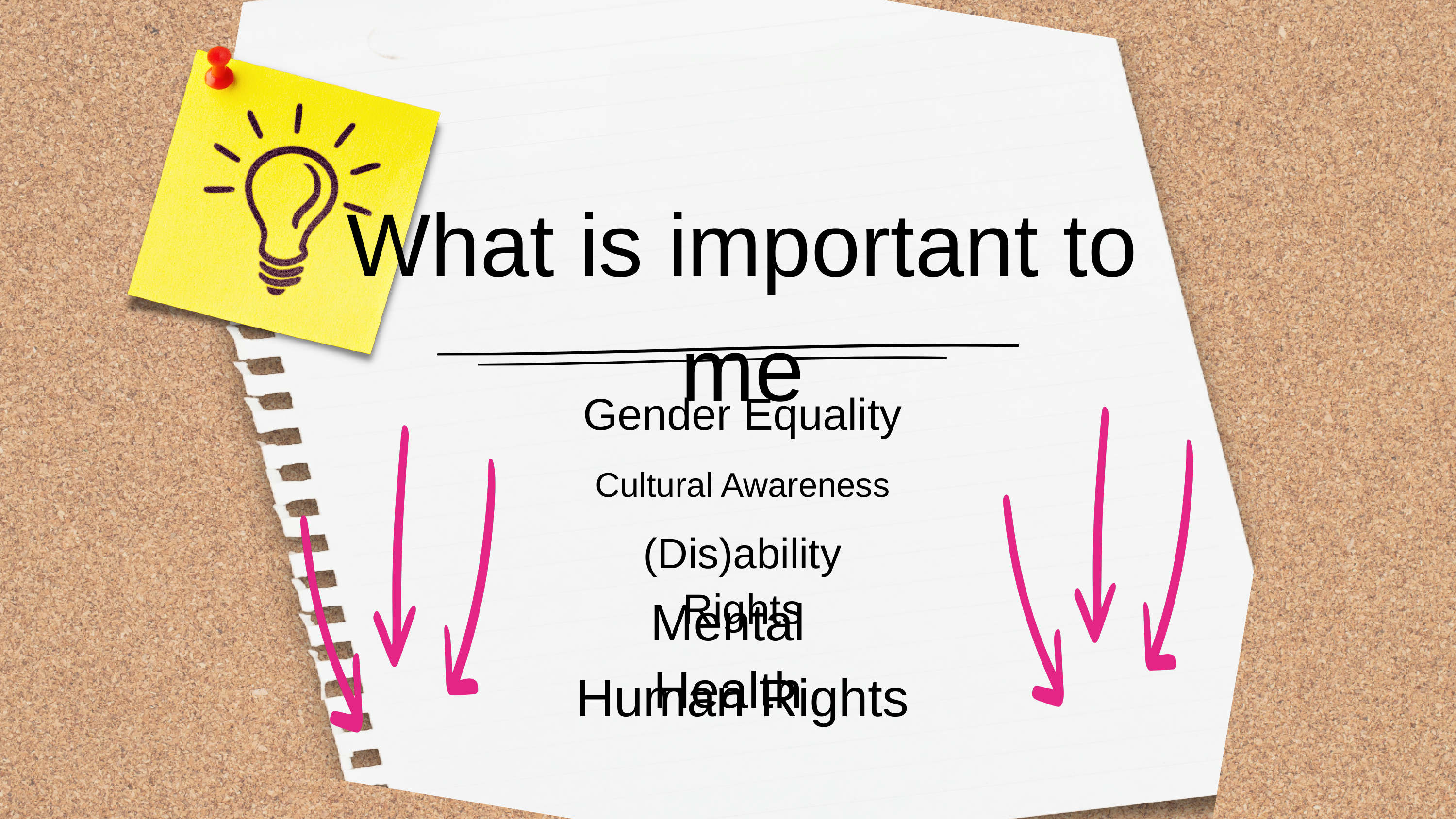

What is important to me

Gender Equality
Cultural Awareness

(Dis)ability Rights
Mental Health
Human Rights